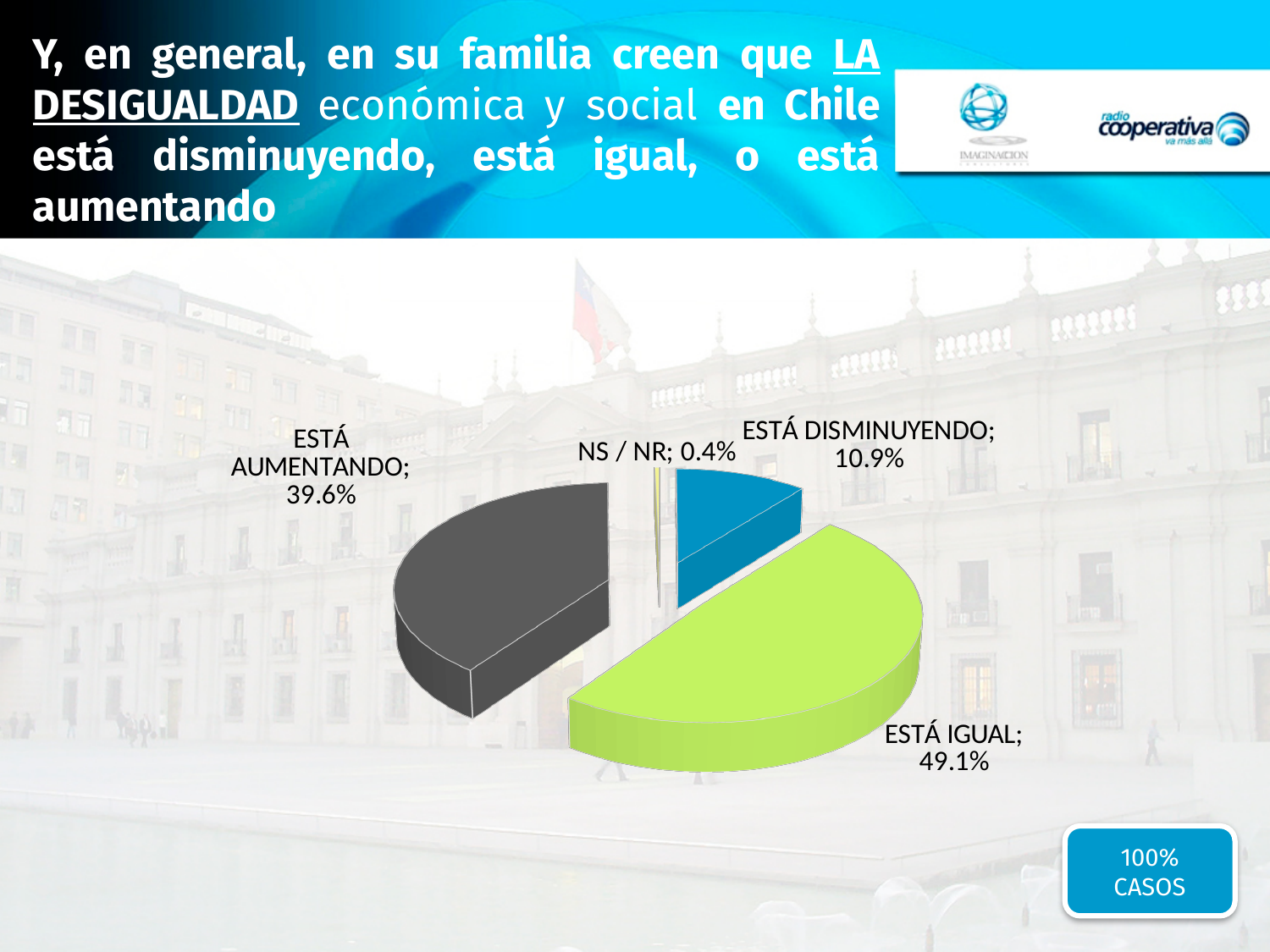

# Y, en general, en su familia creen que LA DESIGUALDAD económica y social en Chile está disminuyendo, está igual, o está aumentando

[unsupported chart]

100% CASOS